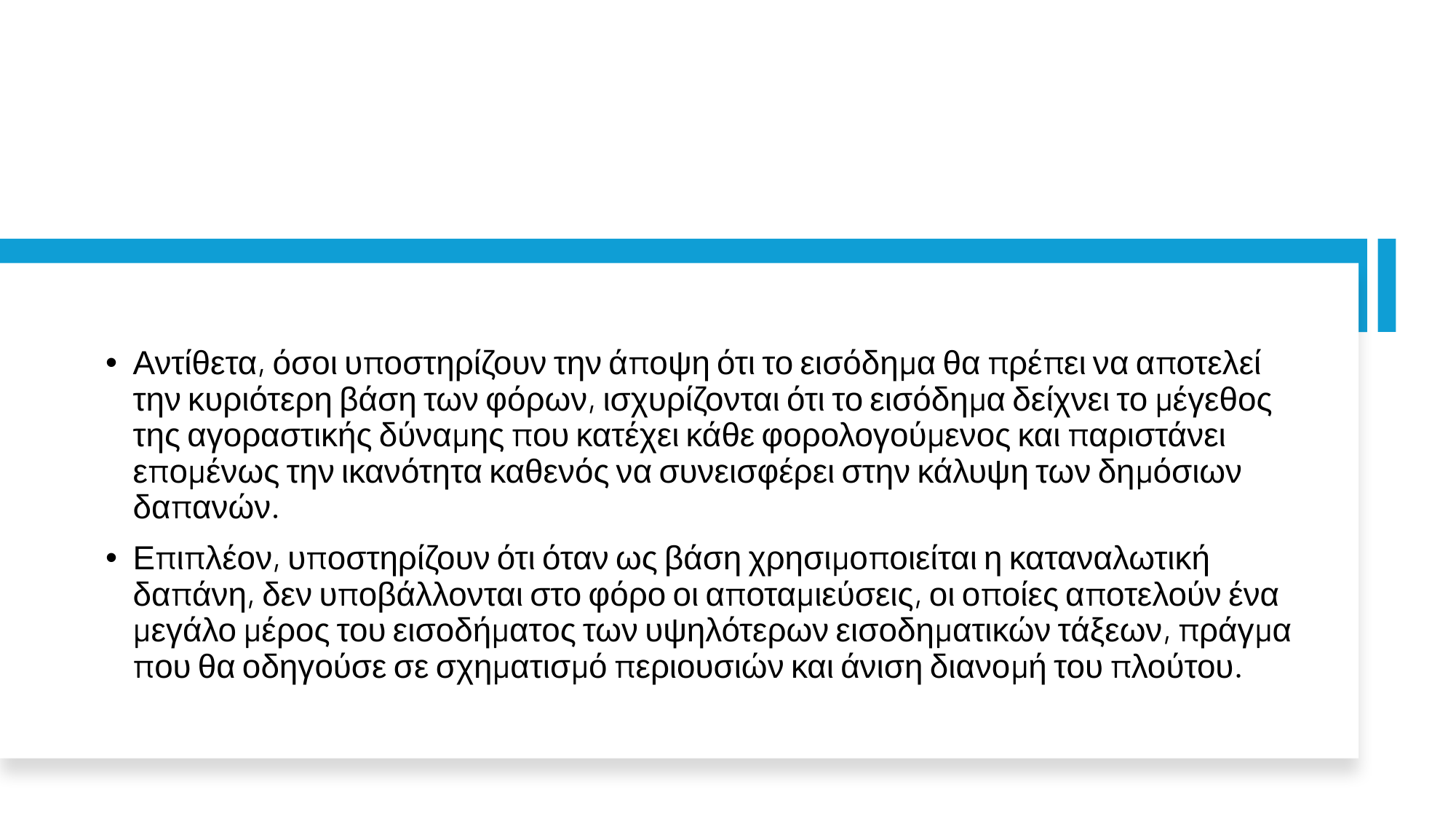

#

Αντίθετα, όσοι υποστηρίζουν την άποψη ότι το εισόδημα θα πρέπει να αποτελεί την κυριότερη βάση των φόρων, ισχυρίζονται ότι το εισόδημα δείχνει το μέγεθος της αγοραστικής δύναμης που κατέχει κάθε φορολογούμενος και παριστάνει επομένως την ικανότητα καθενός να συνεισφέρει στην κάλυψη των δημόσιων δαπανών.
Επιπλέον, υποστηρίζουν ότι όταν ως βάση χρησιμοποιείται η καταναλωτική δαπάνη, δεν υποβάλλονται στο φόρο οι αποταμιεύσεις, οι οποίες αποτελούν ένα μεγάλο μέρος του εισοδήματος των υψηλότερων εισοδηματικών τάξεων, πράγμα που θα οδηγούσε σε σχηματισμό περιουσιών και άνιση διανομή του πλούτου.